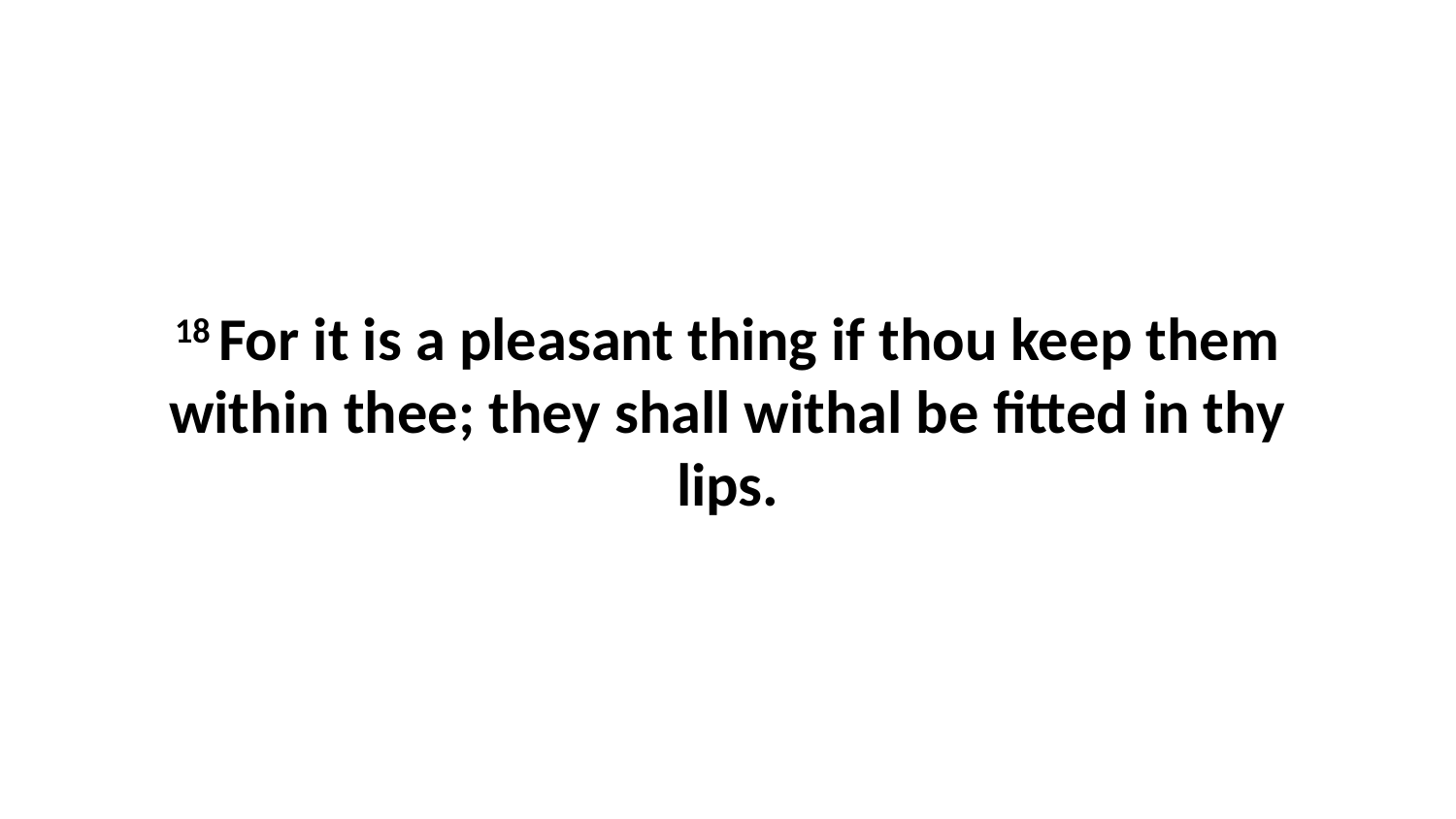

18 For it is a pleasant thing if thou keep them within thee; they shall withal be fitted in thy lips.